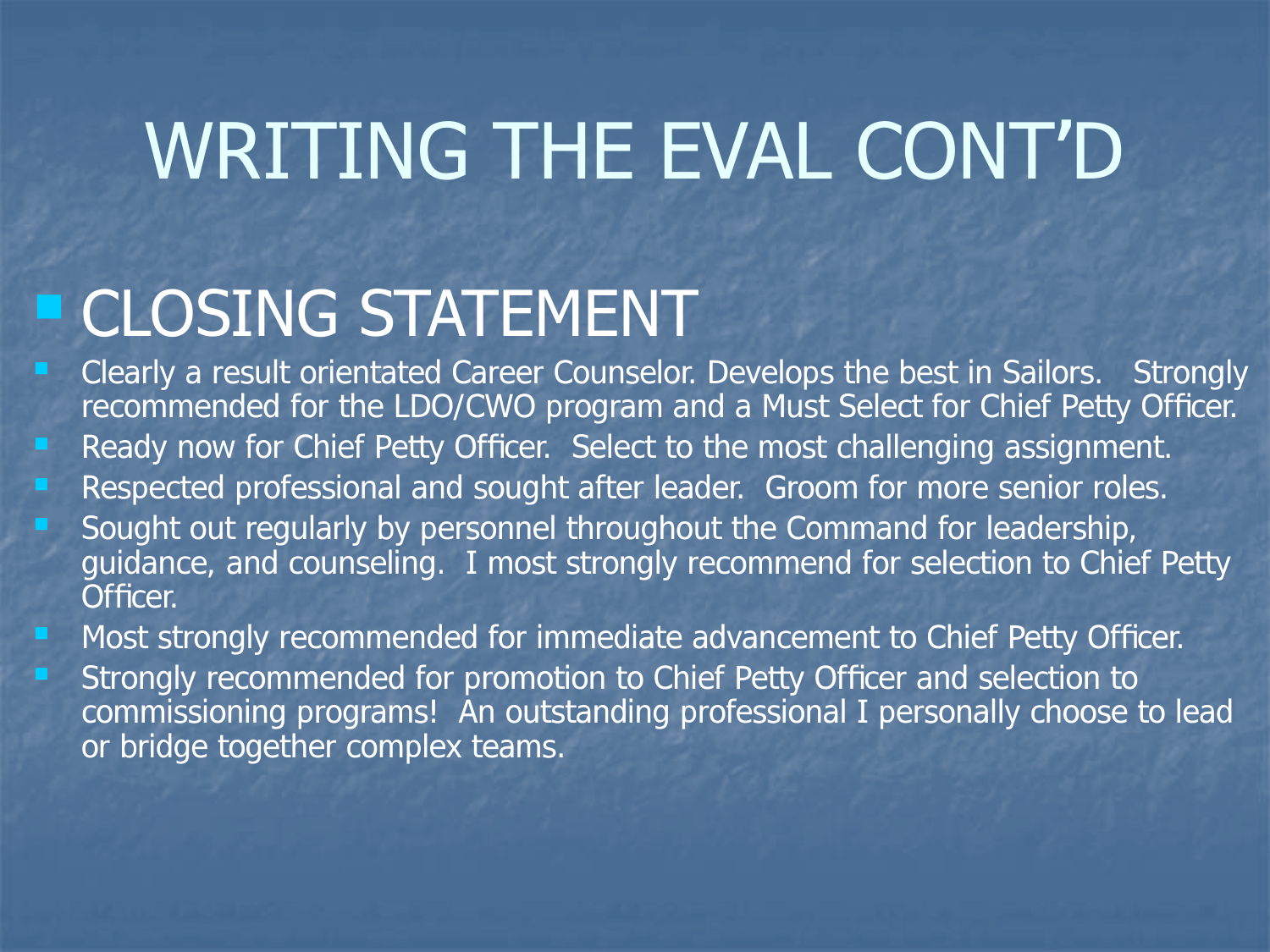

# WRITING THE EVAL CONT’D
CLOSING STATEMENT
Clearly a result orientated Career Counselor. Develops the best in Sailors.   Strongly recommended for the LDO/CWO program and a Must Select for Chief Petty Officer.
Ready now for Chief Petty Officer.  Select to the most challenging assignment.
Respected professional and sought after leader.  Groom for more senior roles.
Sought out regularly by personnel throughout the Command for leadership, guidance, and counseling.  I most strongly recommend for selection to Chief Petty Officer.
Most strongly recommended for immediate advancement to Chief Petty Officer.
Strongly recommended for promotion to Chief Petty Officer and selection to commissioning programs!  An outstanding professional I personally choose to lead or bridge together complex teams.